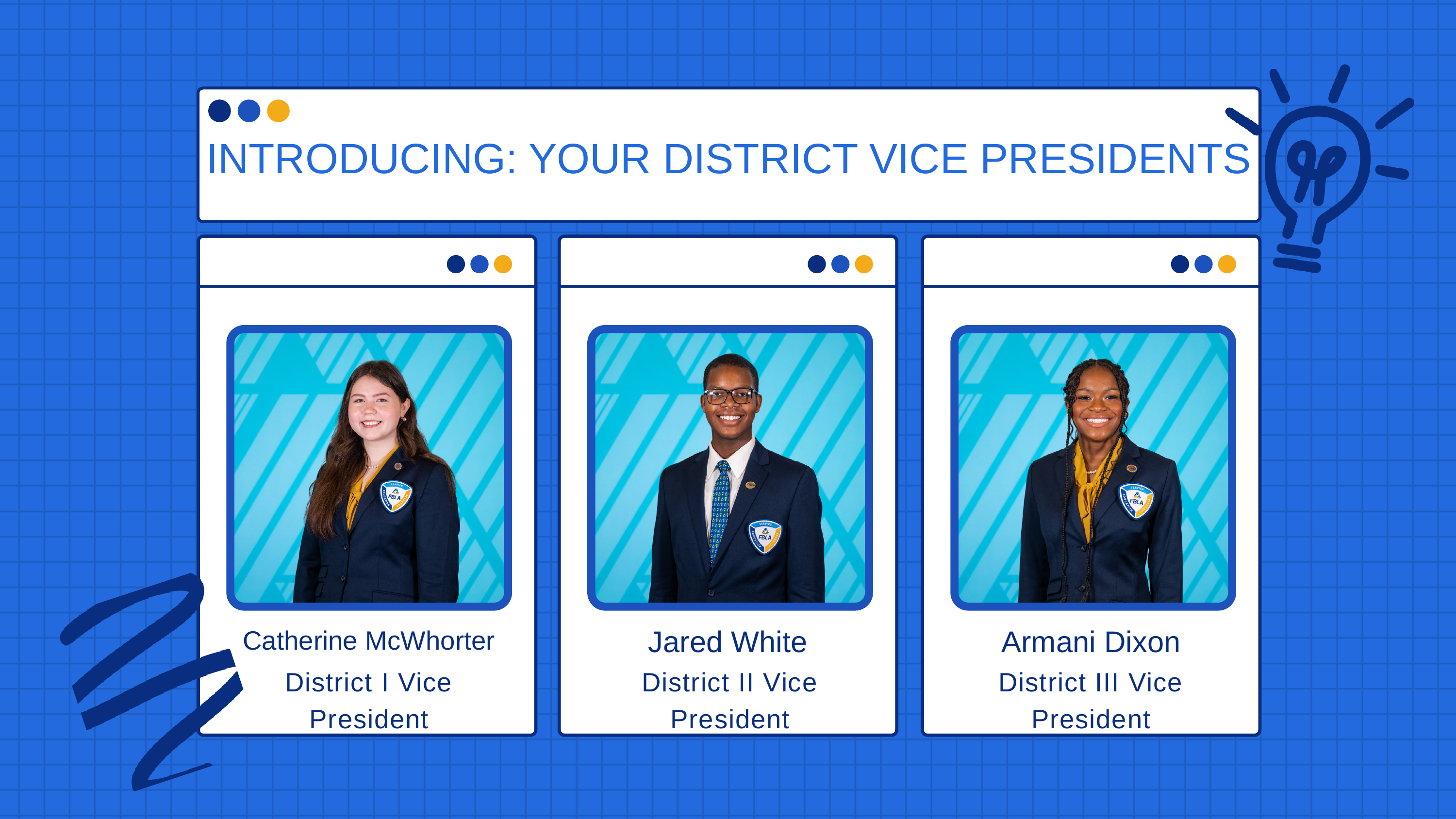

INTRODUCING: YOUR DISTRICT VICE PRESIDENTS

Jared White
Armani Dixon
Catherine McWhorter
District I Vice President
District II Vice President
District III Vice President